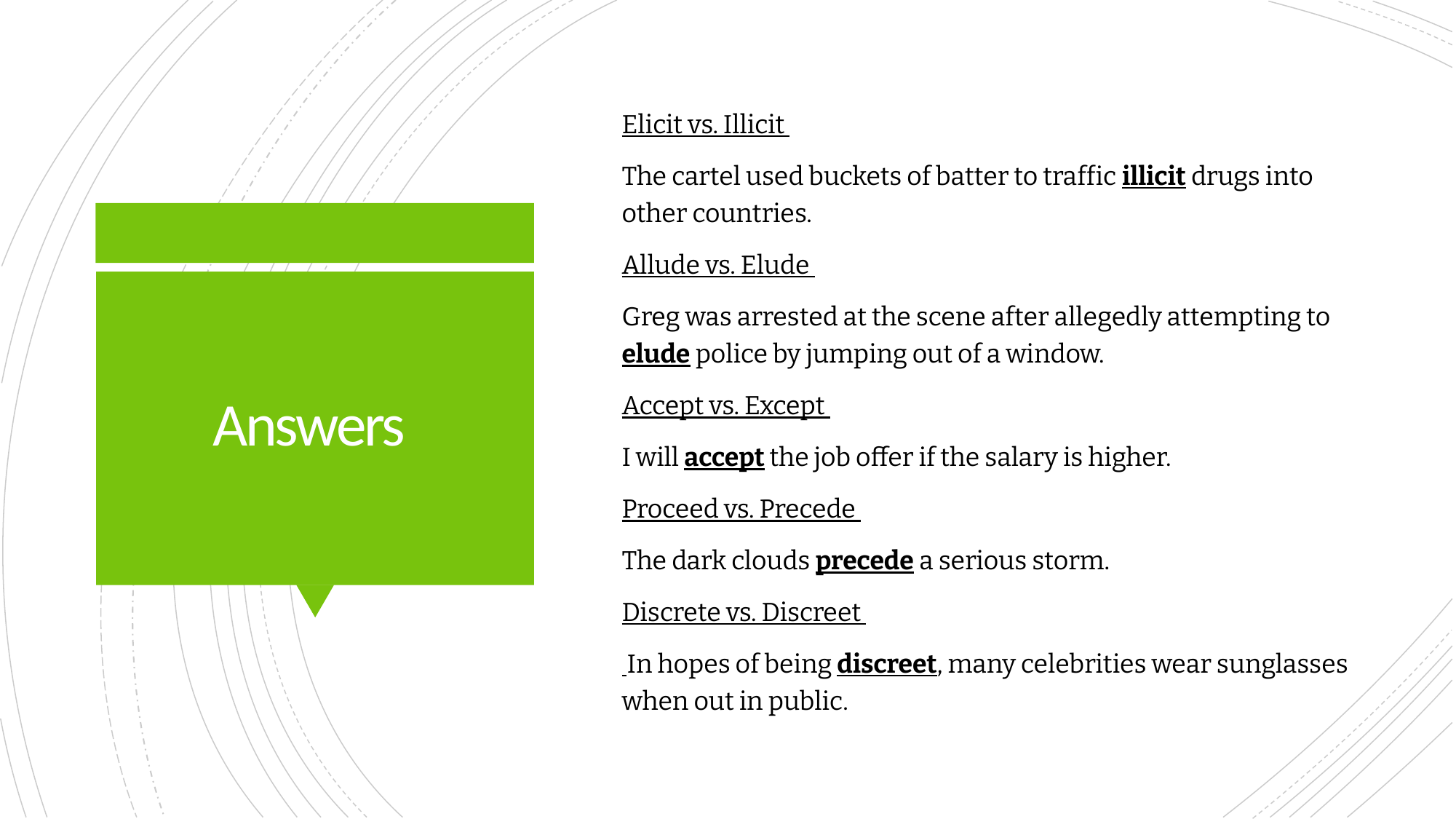

Elicit vs. Illicit
The cartel used buckets of batter to traffic illicit drugs into other countries.
Allude vs. Elude
Greg was arrested at the scene after allegedly attempting to elude police by jumping out of a window.
Accept vs. Except
I will accept the job offer if the salary is higher.
Proceed vs. Precede
The dark clouds precede a serious storm.
Discrete vs. Discreet
 In hopes of being discreet, many celebrities wear sunglasses when out in public.

# Answers